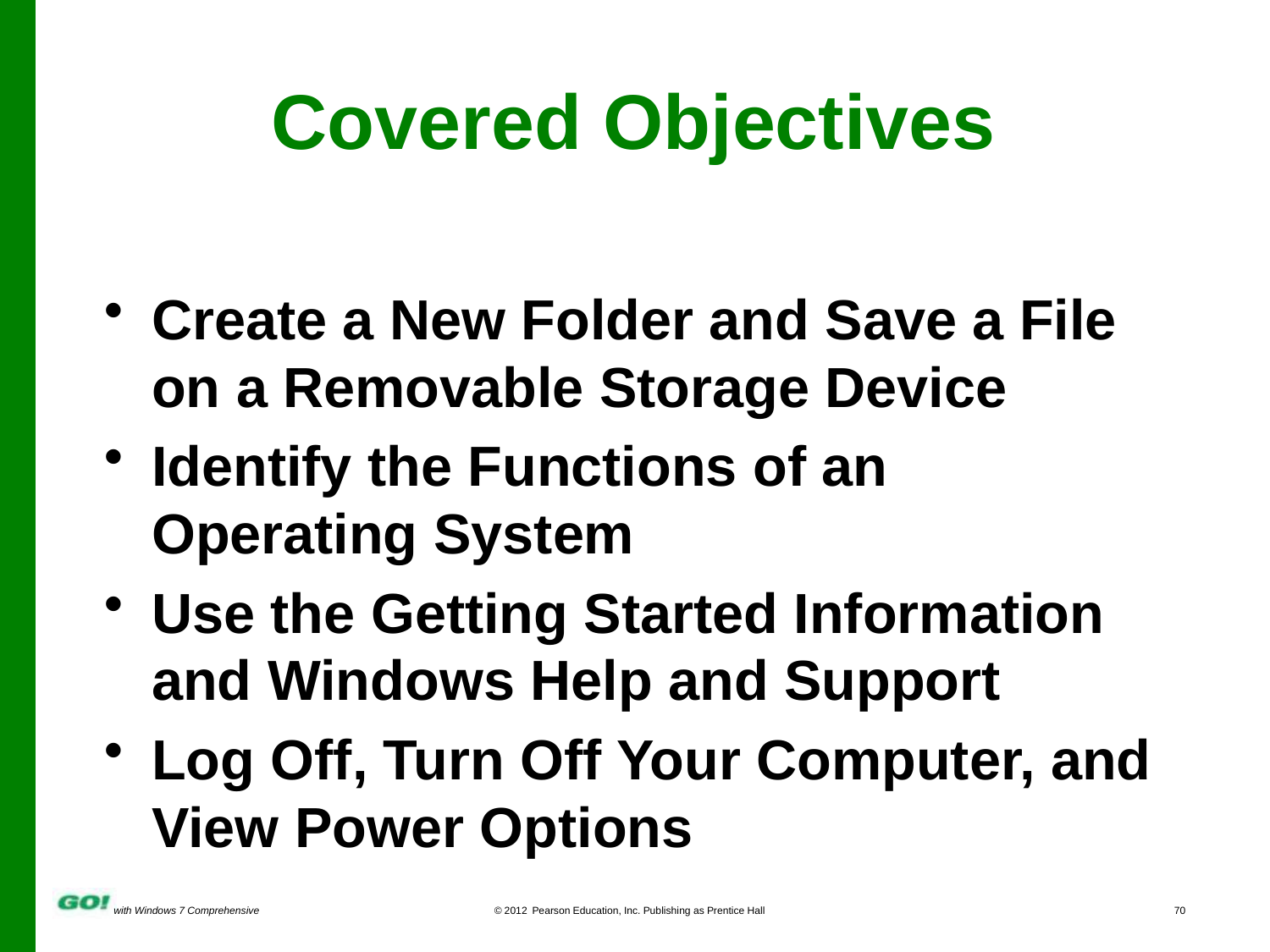

# Covered Objectives
Create a New Folder and Save a File on a Removable Storage Device
Identify the Functions of an Operating System
Use the Getting Started Information and Windows Help and Support
Log Off, Turn Off Your Computer, and View Power Options